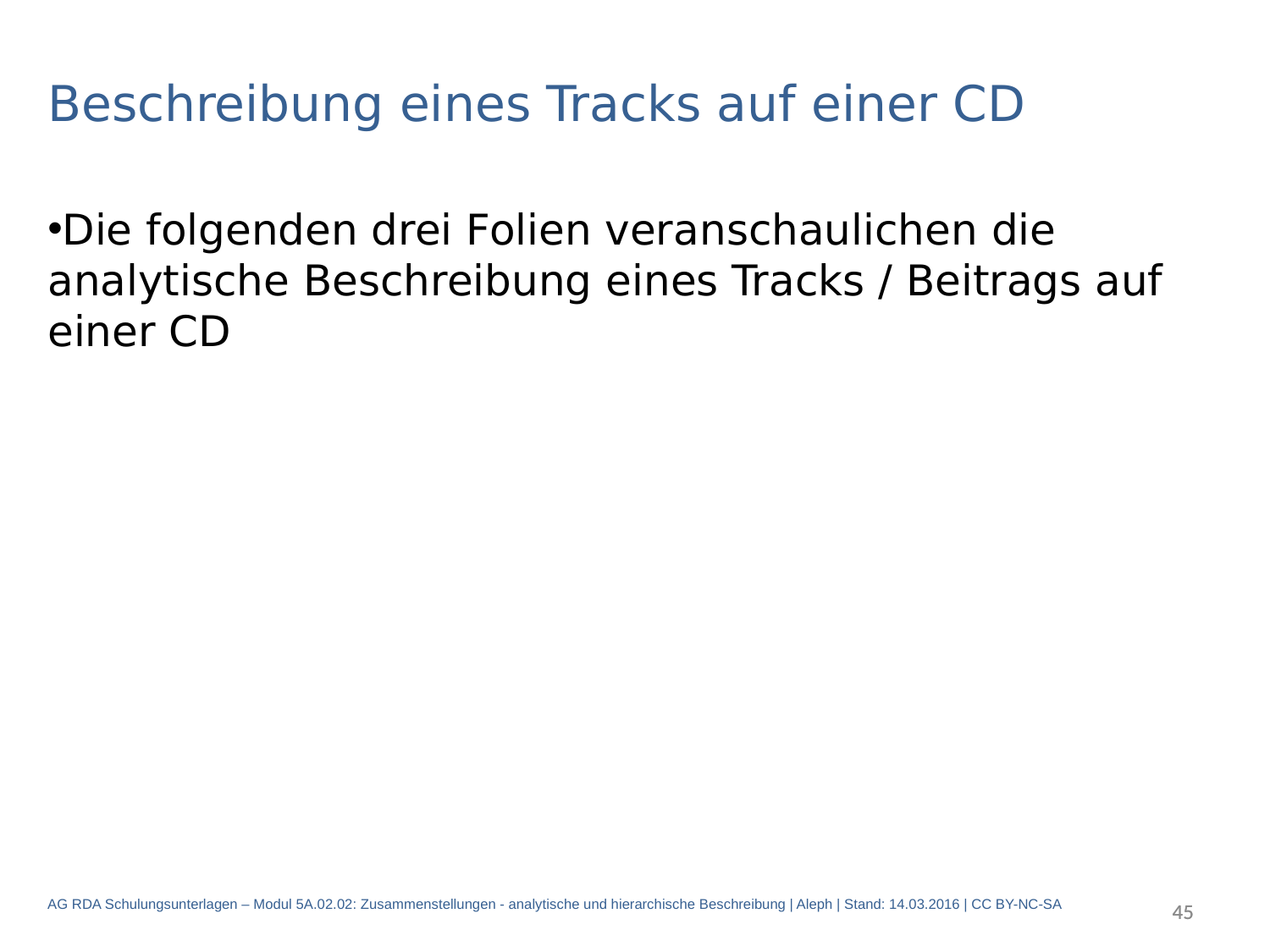

Beschreibung eines Tracks auf einer CD
Die folgenden drei Folien veranschaulichen die analytische Beschreibung eines Tracks / Beitrags auf einer CD

45
45